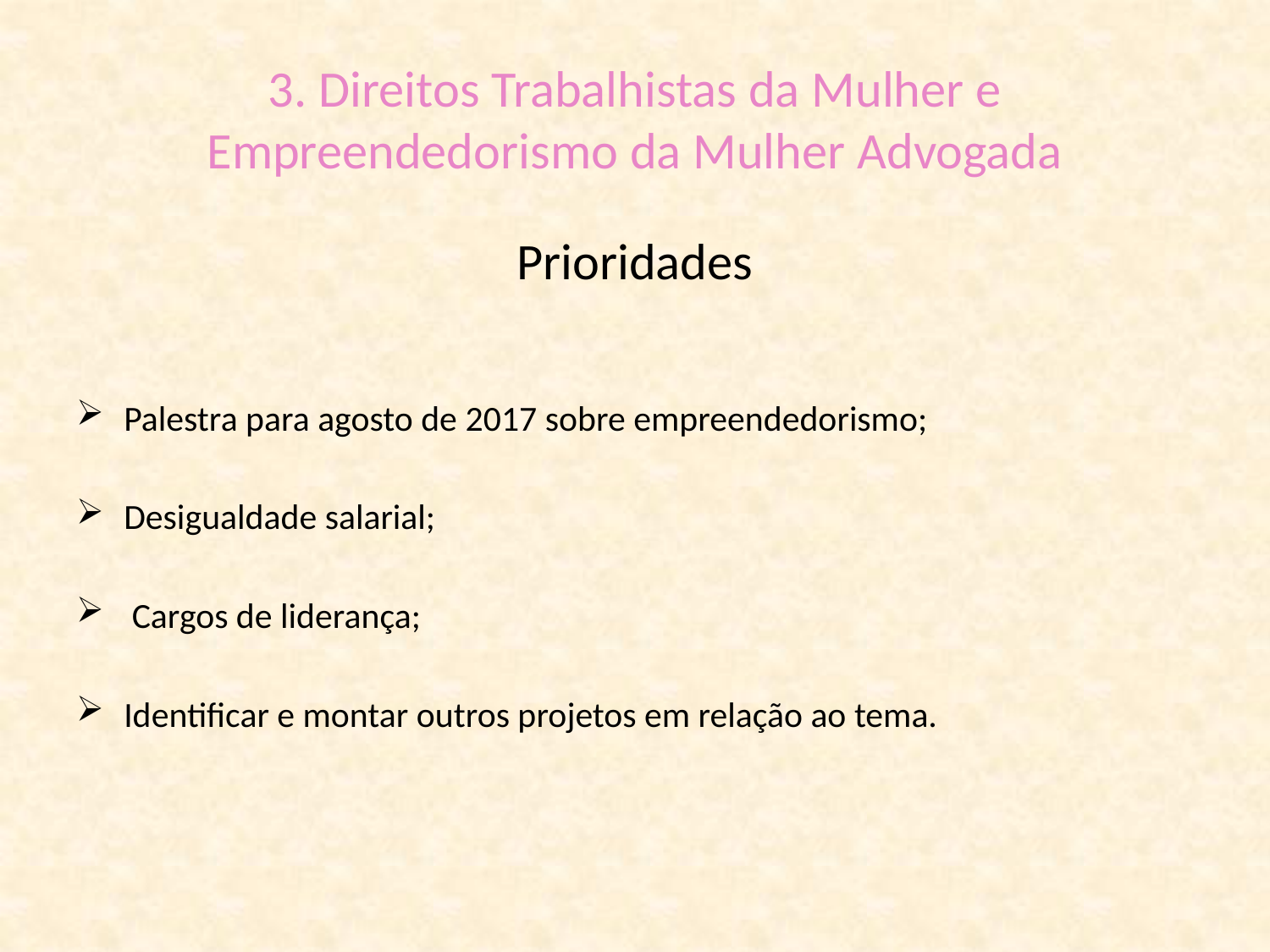

# 3. Direitos Trabalhistas da Mulher e Empreendedorismo da Mulher Advogada
Prioridades

Palestra para agosto de 2017 sobre empreendedorismo;

Desigualdade salarial;

 Cargos de liderança;

Identificar e montar outros projetos em relação ao tema.